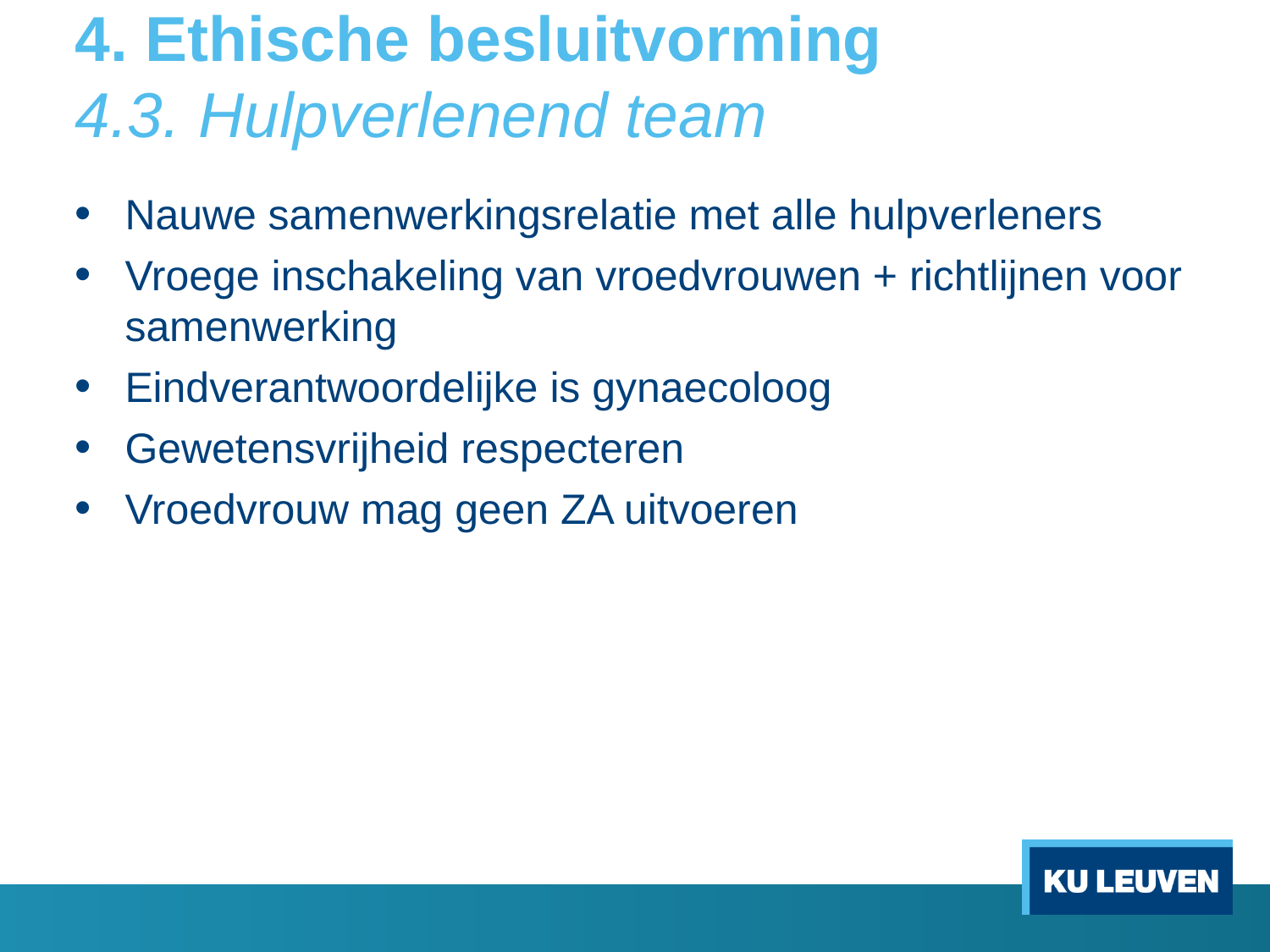

# 4. Ethische besluitvorming 4.3. Hulpverlenend team
Nauwe samenwerkingsrelatie met alle hulpverleners
Vroege inschakeling van vroedvrouwen + richtlijnen voor samenwerking
Eindverantwoordelijke is gynaecoloog
Gewetensvrijheid respecteren
Vroedvrouw mag geen ZA uitvoeren